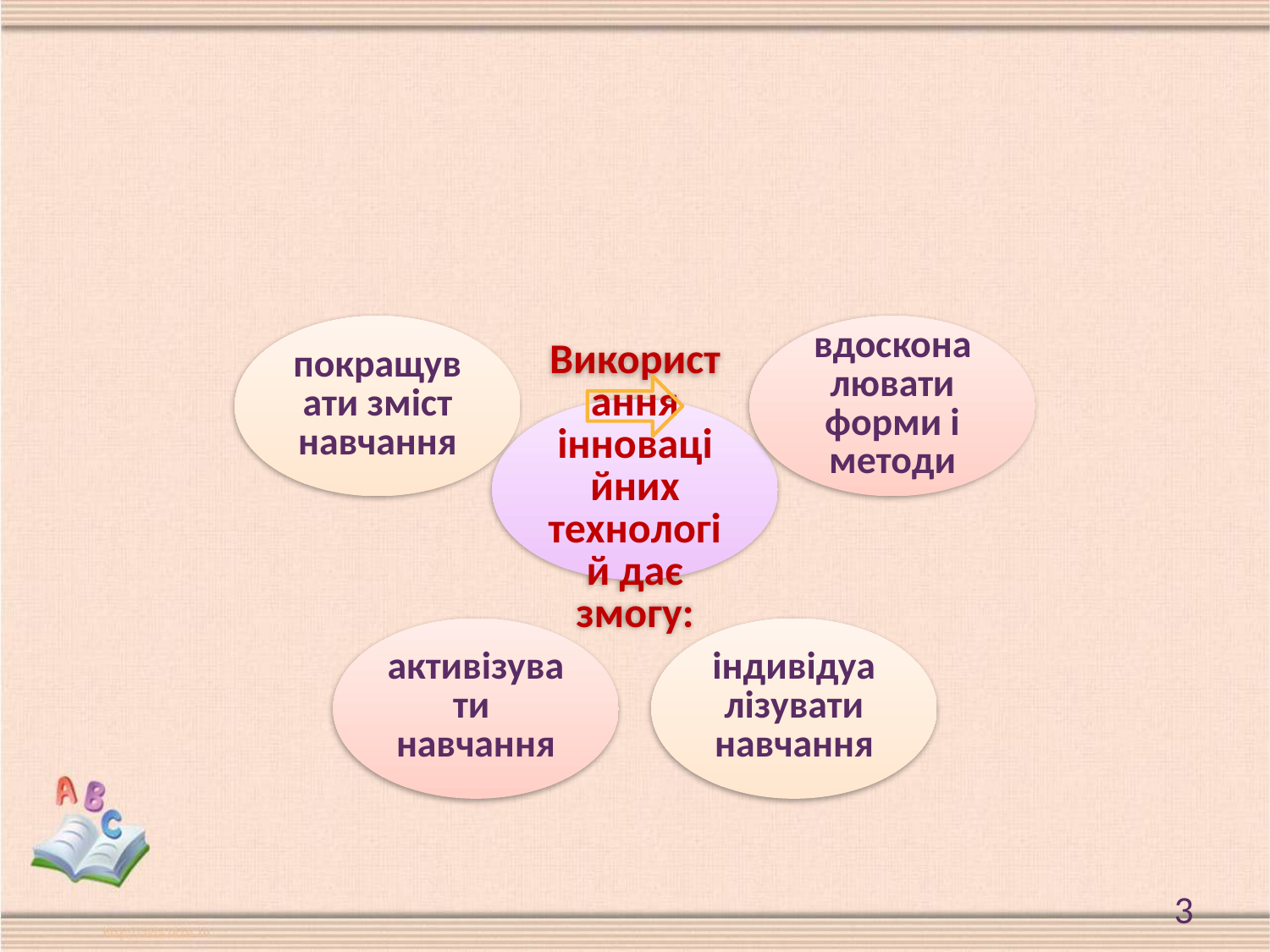

Використання інноваційних технологій дає змогу:
вдосконалювати форми і методи
індивідуалізувати навчання
активізувати
навчання
покращувати зміст
навчання
3